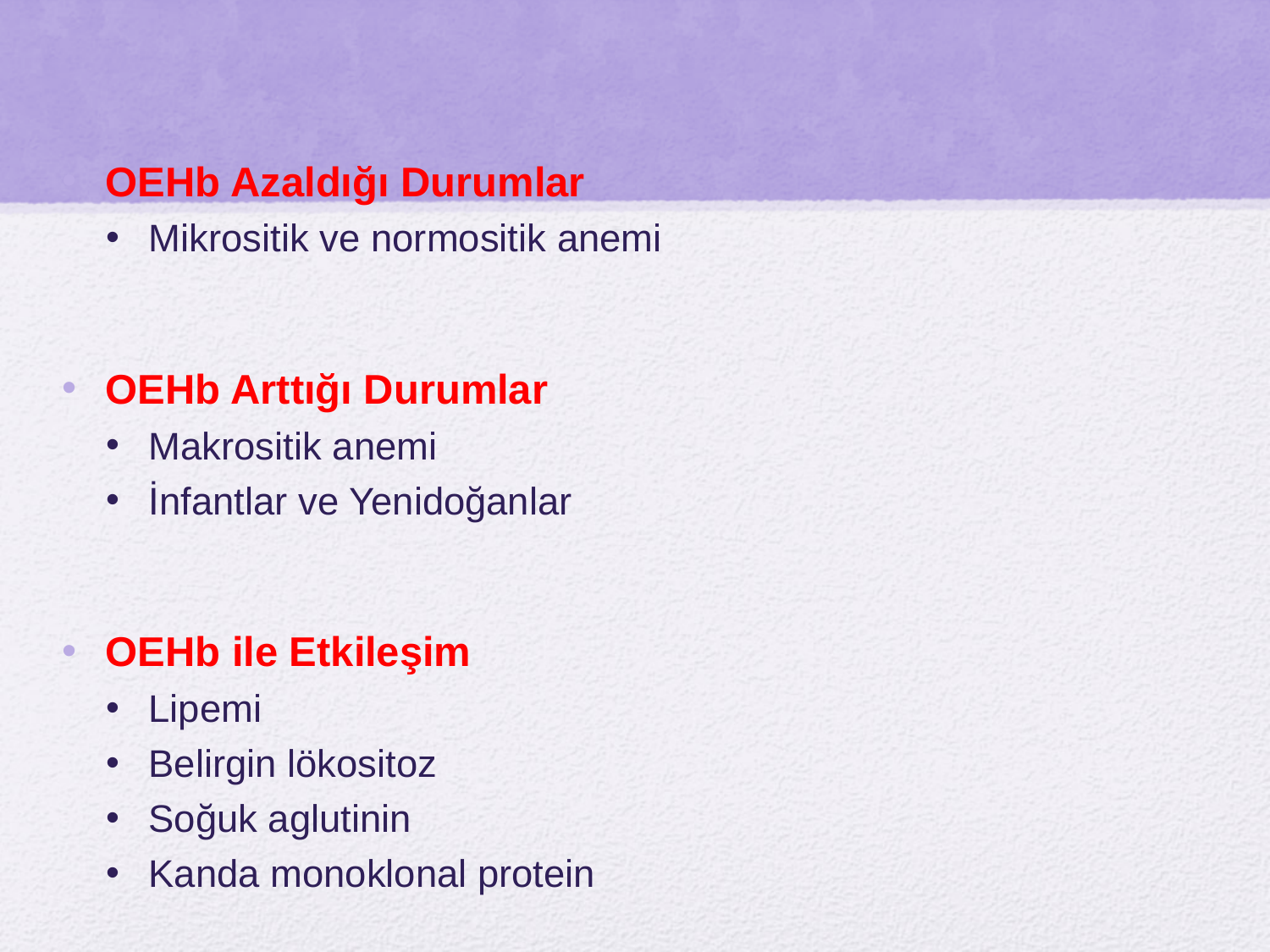

OEHb Azaldığı Durumlar
Mikrositik ve normositik anemi

OEHb Arttığı Durumlar
Makrositik anemi
İnfantlar ve Yenidoğanlar

OEHb ile Etkileşim
Lipemi
Belirgin lökositoz
Soğuk aglutinin
Kanda monoklonal protein